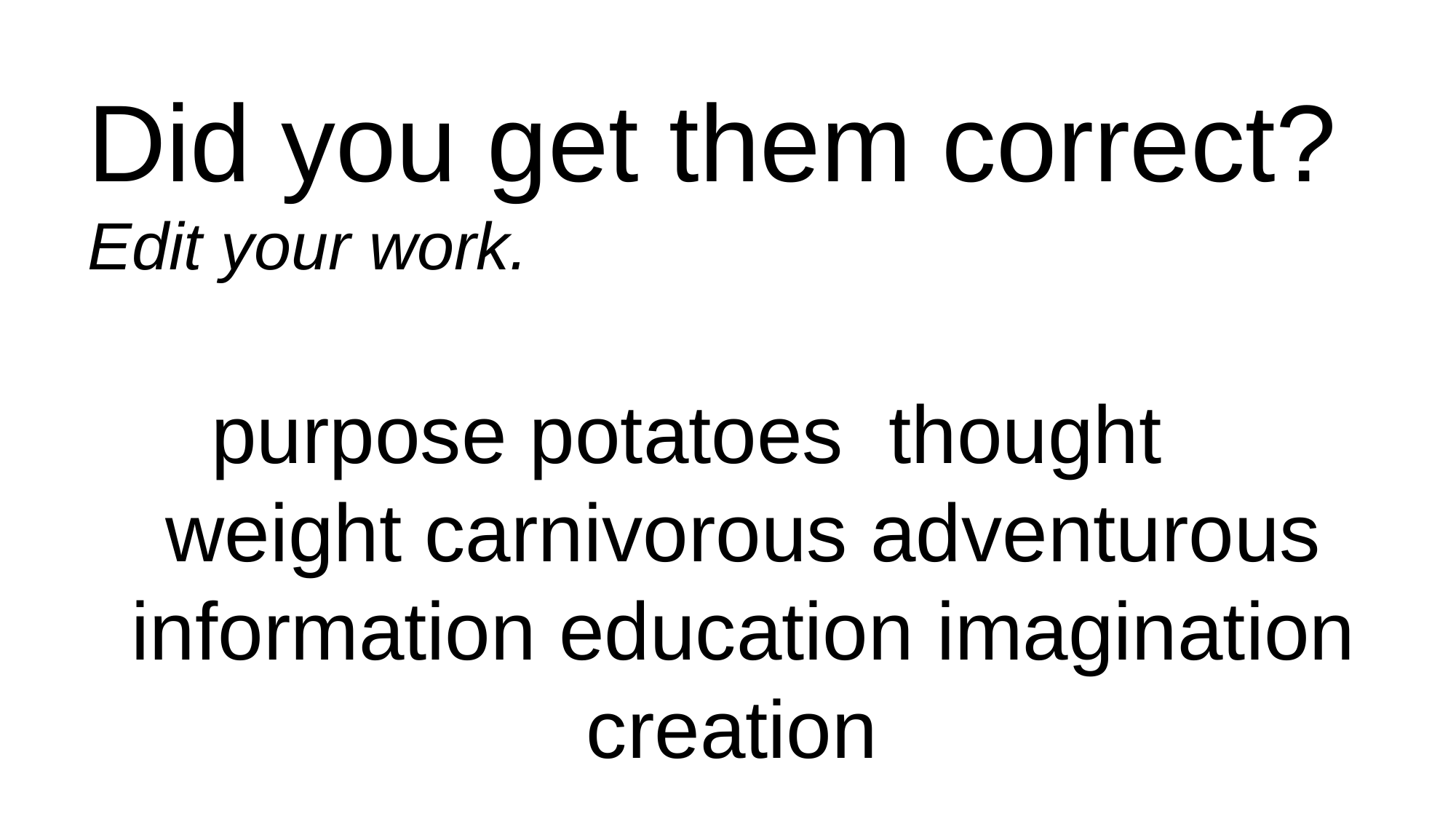

Did you get them correct?
Edit your work.

purpose potatoes  thought      weight carnivorous adventurous information education imagination creation